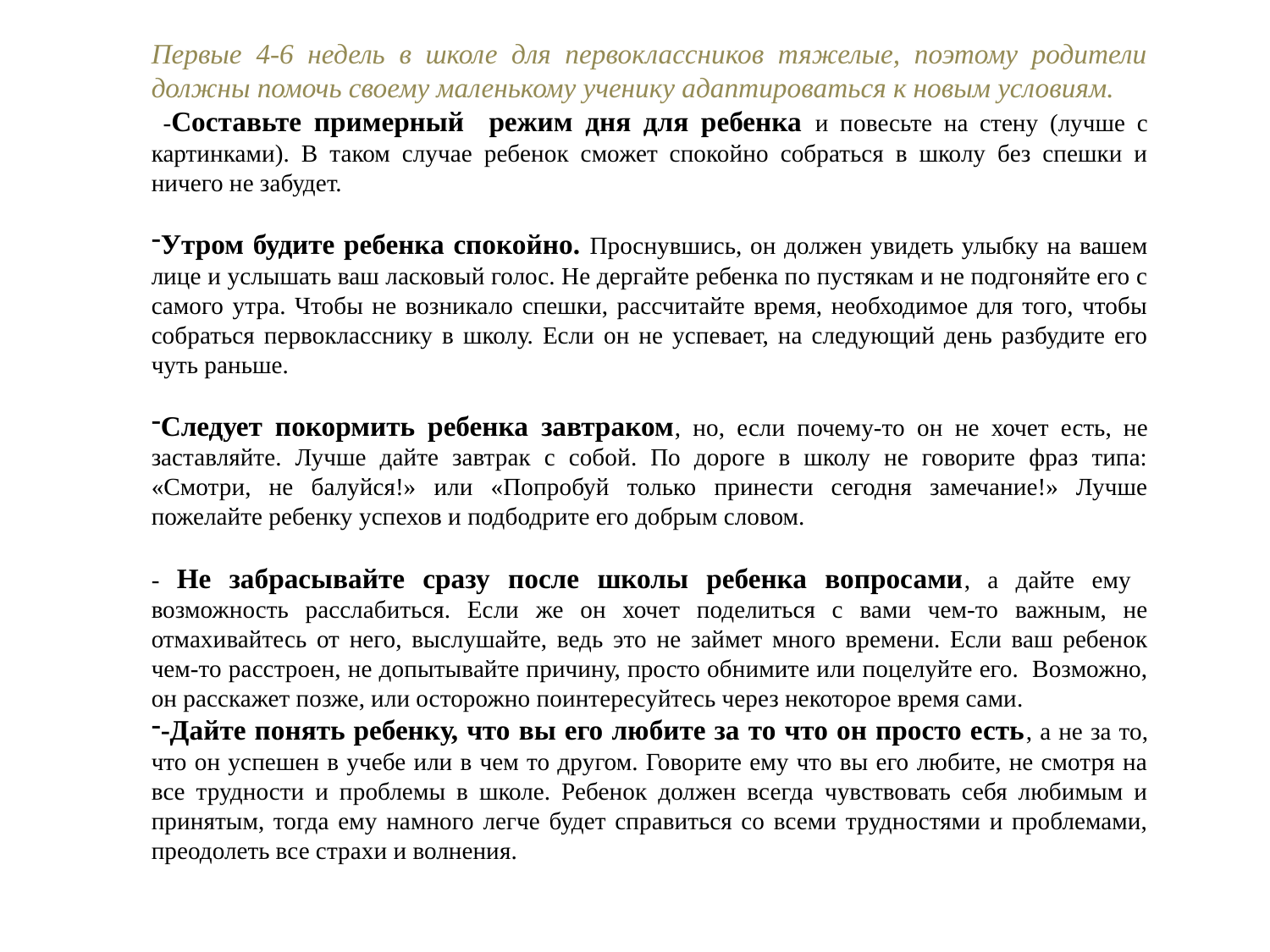

Первые 4-6 недель в школе для первоклассников тяжелые, поэтому родители должны помочь своему маленькому ученику адаптироваться к новым условиям.
 -Составьте примерный  режим дня для ребенка и повесьте на стену (лучше с картинками). В таком случае ребенок сможет спокойно собраться в школу без спешки и ничего не забудет.

Утром будите ребенка спокойно. Проснувшись, он должен увидеть улыбку на вашем лице и услышать ваш ласковый голос. Не дергайте ребенка по пустякам и не подгоняйте его с самого утра. Чтобы не возникало спешки, рассчитайте время, необходимое для того, чтобы собраться первокласснику в школу. Если он не успевает, на следующий день разбудите его чуть раньше.

Следует покормить ребенка завтраком, но, если почему-то он не хочет есть, не заставляйте. Лучше дайте завтрак с собой. По дороге в школу не говорите фраз типа: «Смотри, не балуйся!» или «Попробуй только принести сегодня замечание!» Лучше пожелайте ребенку успехов и подбодрите его добрым словом.

- Не забрасывайте сразу после школы ребенка вопросами, а дайте ему  возможность расслабиться. Если же он хочет поделиться с вами чем-то важным, не отмахивайтесь от него, выслушайте, ведь это не займет много времени. Если ваш ребенок чем-то расстроен, не допытывайте причину, просто обнимите или поцелуйте его.  Возможно, он расскажет позже, или осторожно поинтересуйтесь через некоторое время сами.
-Дайте понять ребенку, что вы его любите за то что он просто есть, а не за то, что он успешен в учебе или в чем то другом. Говорите ему что вы его любите, не смотря на все трудности и проблемы в школе. Ребенок должен всегда чувствовать себя любимым и принятым, тогда ему намного легче будет справиться со всеми трудностями и проблемами, преодолеть все страхи и волнения.